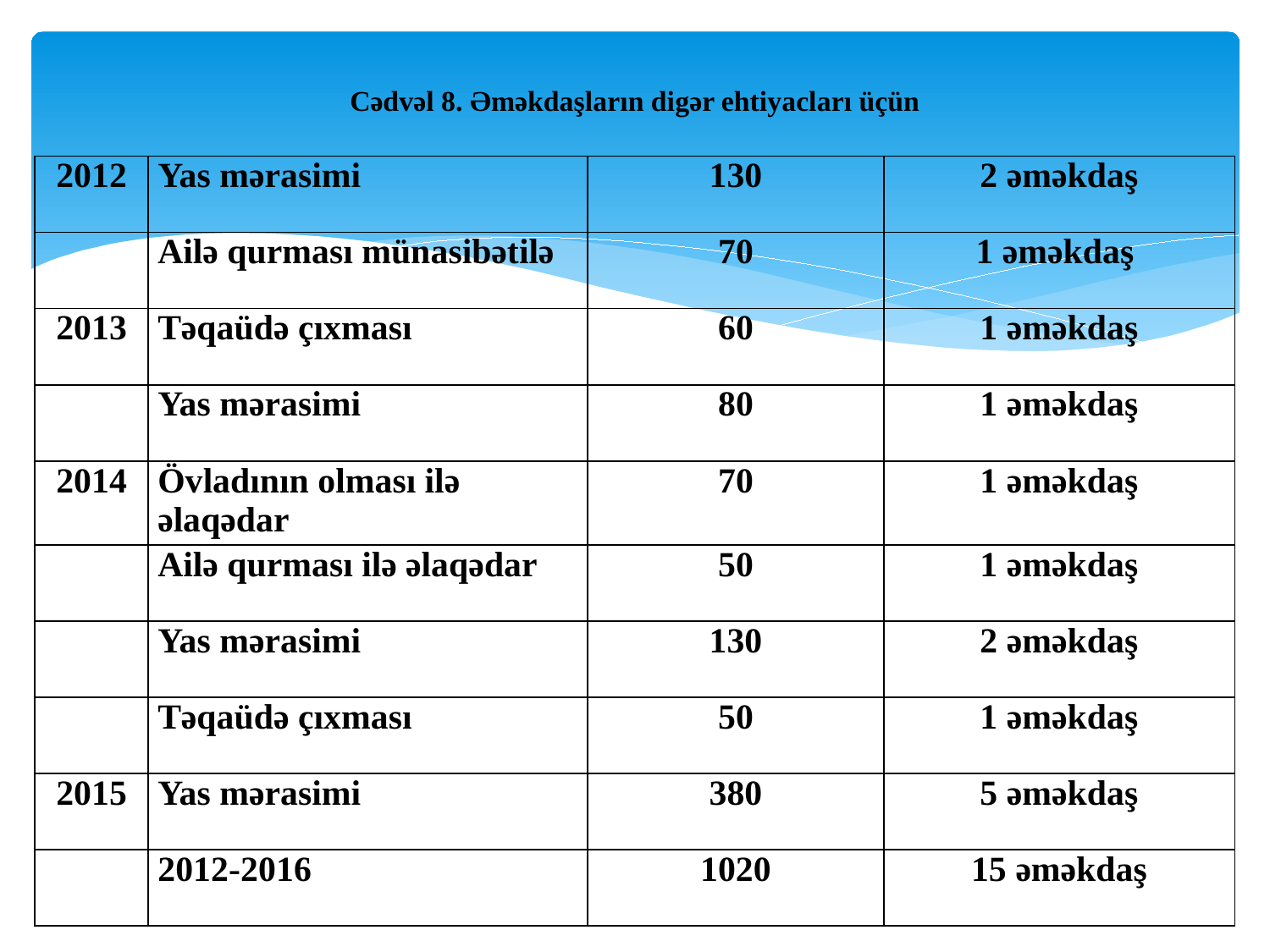

# Cədvəl 8. Əməkdaşların digər ehtiyacları üçün
| 2012 | Yas mərasimi | 130 | 2 əməkdaş |
| --- | --- | --- | --- |
|  | Ailə qurması münasibətilə | 70 | 1 əməkdaş |
| 2013 | Təqaüdə çıxması | 60 | 1 əməkdaş |
|  | Yas mərasimi | 80 | 1 əməkdaş |
| 2014 | Övladının olması ilə əlaqədar | 70 | 1 əməkdaş |
|  | Ailə qurması ilə əlaqədar | 50 | 1 əməkdaş |
|  | Yas mərasimi | 130 | 2 əməkdaş |
|  | Təqaüdə çıxması | 50 | 1 əməkdaş |
| 2015 | Yas mərasimi | 380 | 5 əməkdaş |
|  | 2012-2016 | 1020 | 15 əməkdaş |